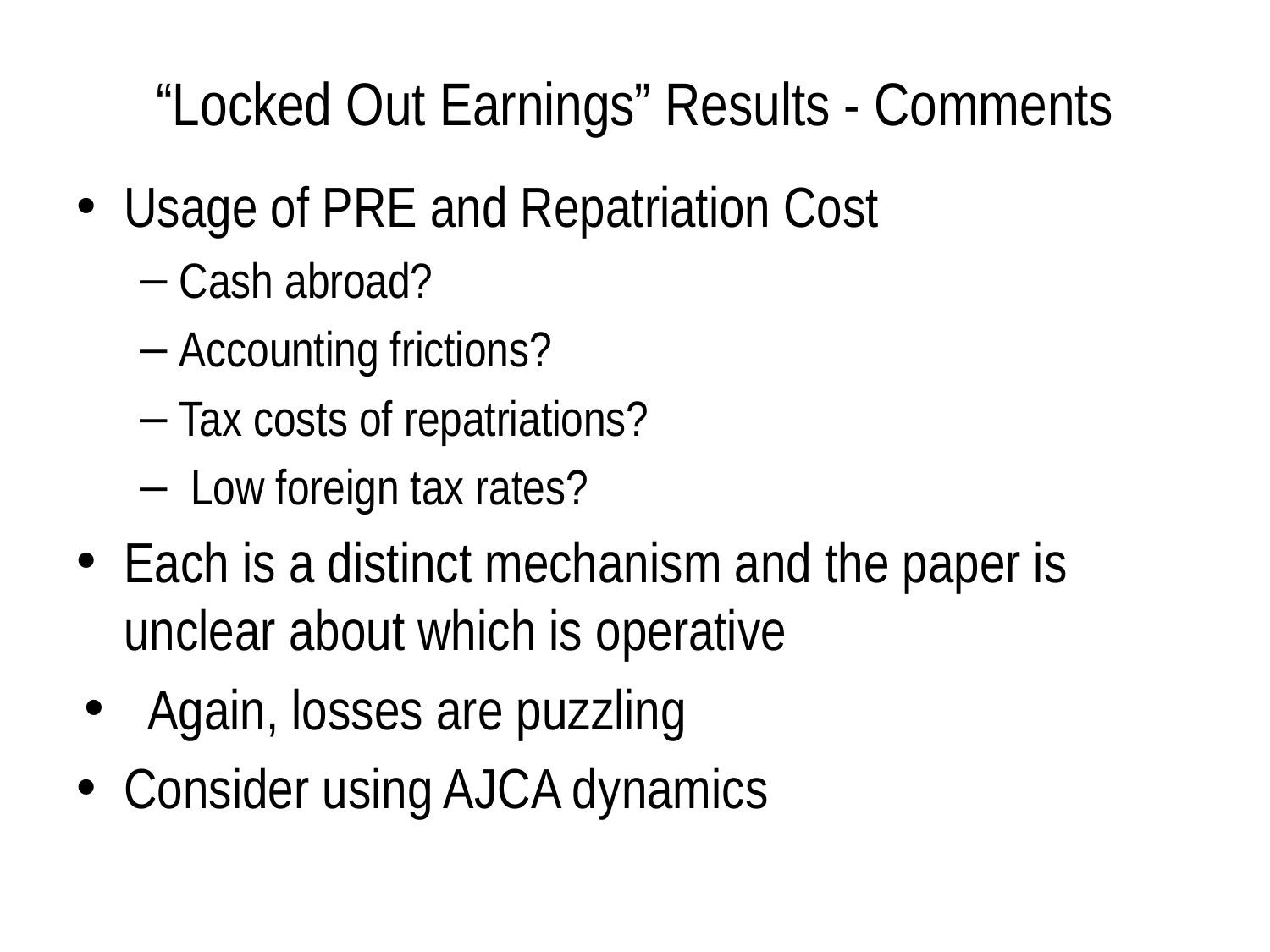

# “Locked Out Earnings” Results - Comments
Usage of PRE and Repatriation Cost
Cash abroad?
Accounting frictions?
Tax costs of repatriations?
 Low foreign tax rates?
Each is a distinct mechanism and the paper is unclear about which is operative
Again, losses are puzzling
Consider using AJCA dynamics